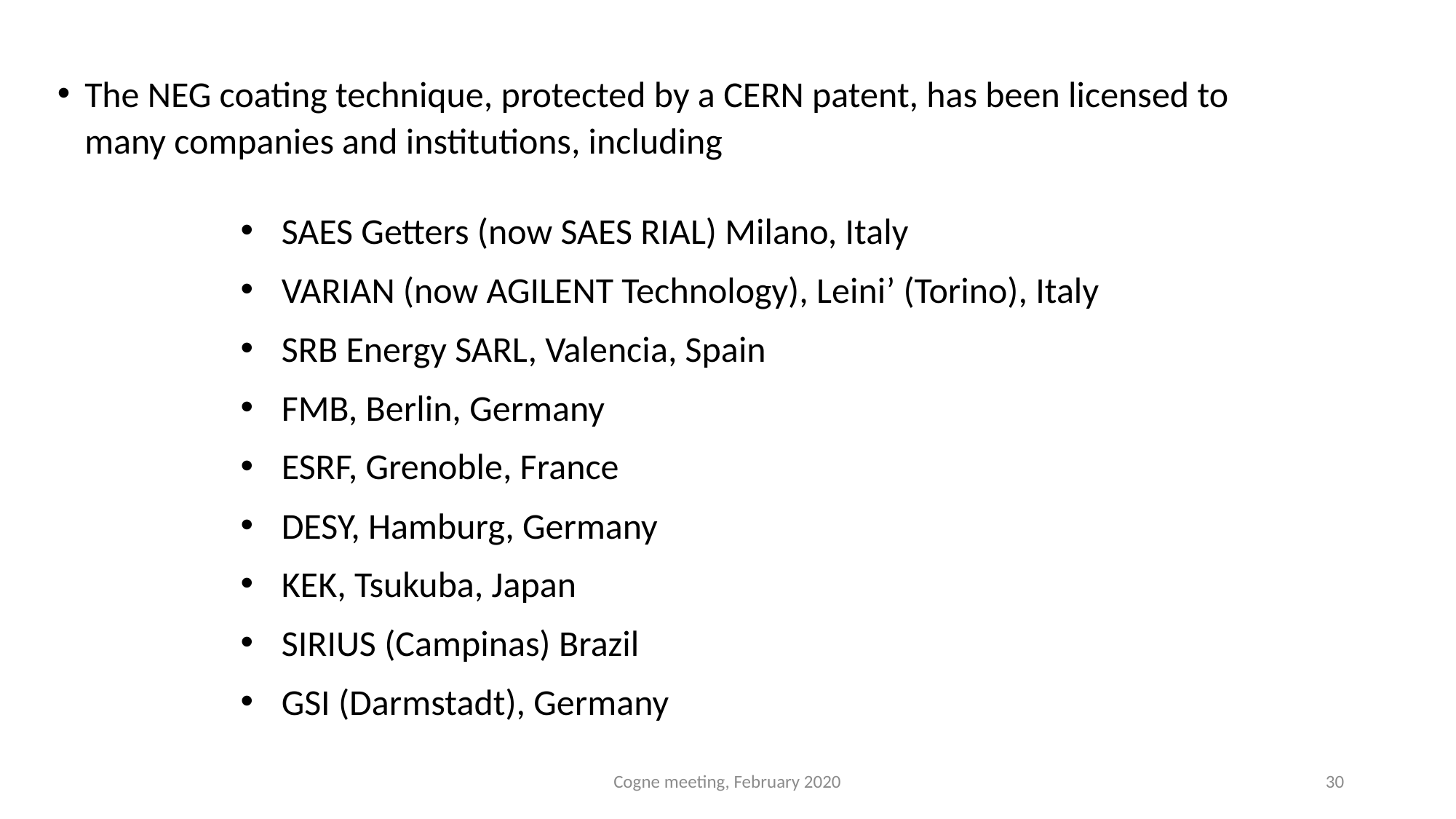

The NEG coating technique, protected by a CERN patent, has been licensed to many companies and institutions, including
SAES Getters (now SAES RIAL) Milano, Italy
VARIAN (now AGILENT Technology), Leini’ (Torino), Italy
SRB Energy SARL, Valencia, Spain
FMB, Berlin, Germany
ESRF, Grenoble, France
DESY, Hamburg, Germany
KEK, Tsukuba, Japan
SIRIUS (Campinas) Brazil
GSI (Darmstadt), Germany
Cogne meeting, February 2020
30